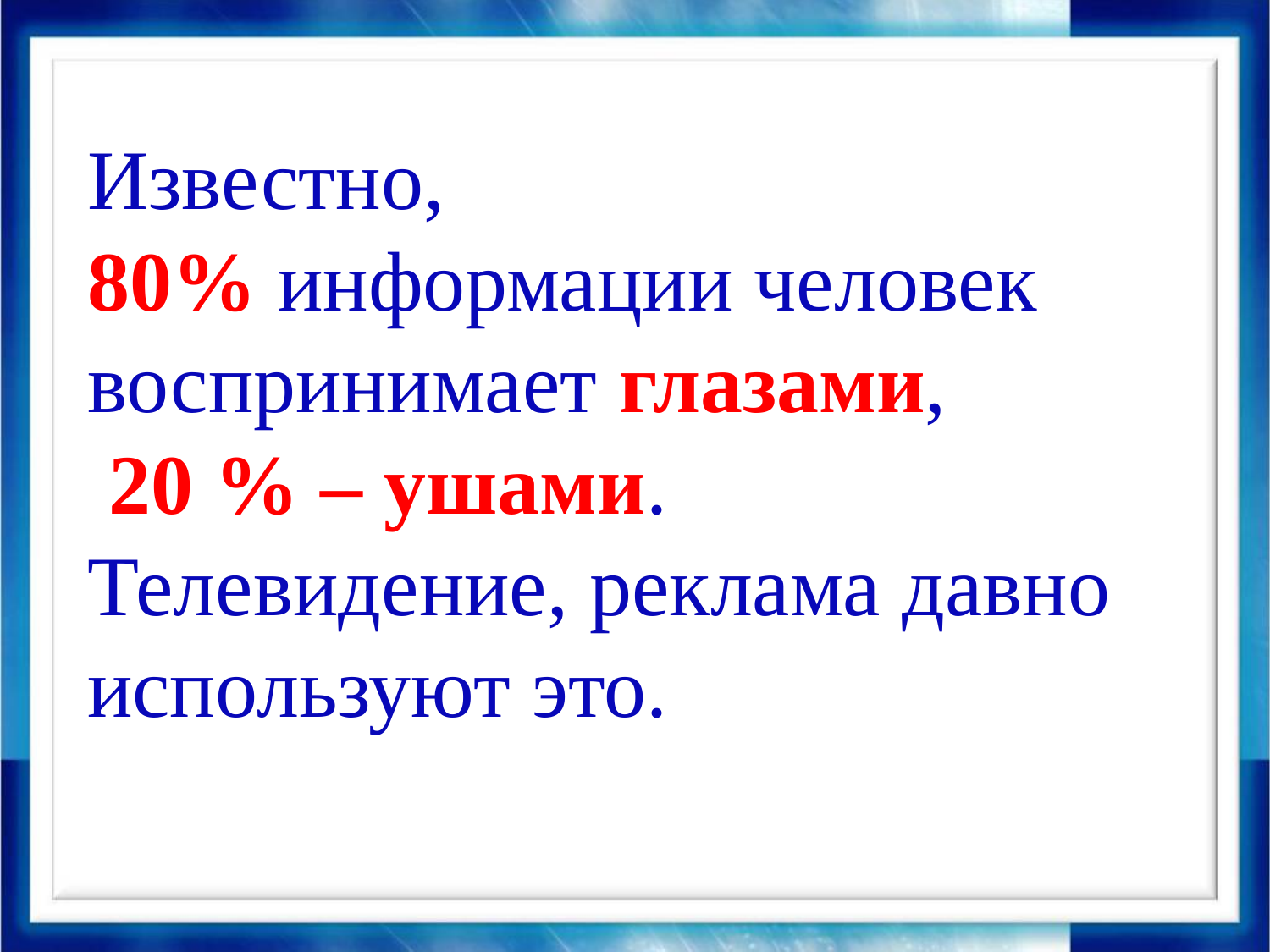

Известно,
80% информации человек воспринимает глазами,
 20 % – ушами.
Телевидение, реклама давно используют это.